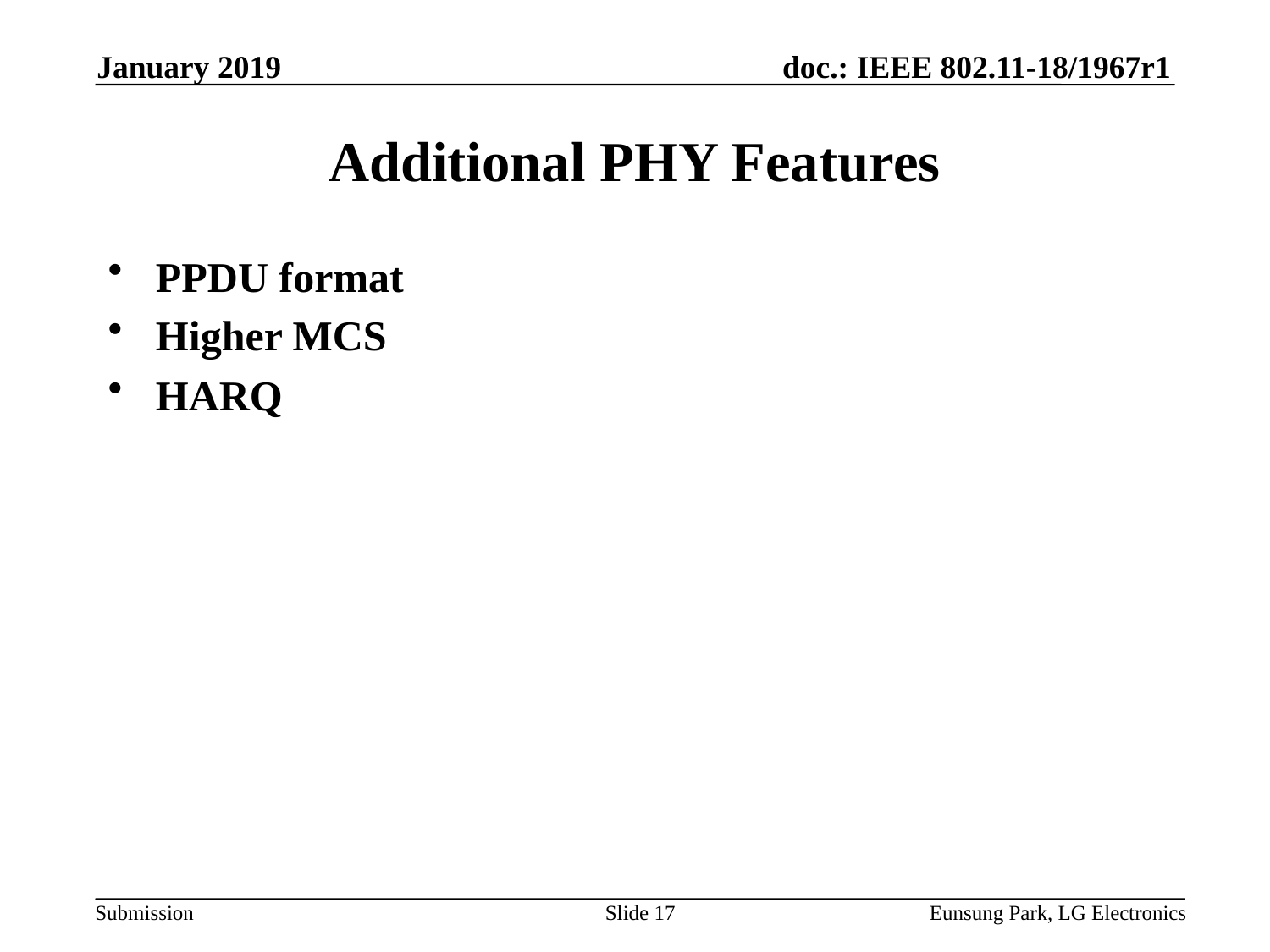

January 2019
# Additional PHY Features
PPDU format
Higher MCS
HARQ
Slide 17
Eunsung Park, LG Electronics